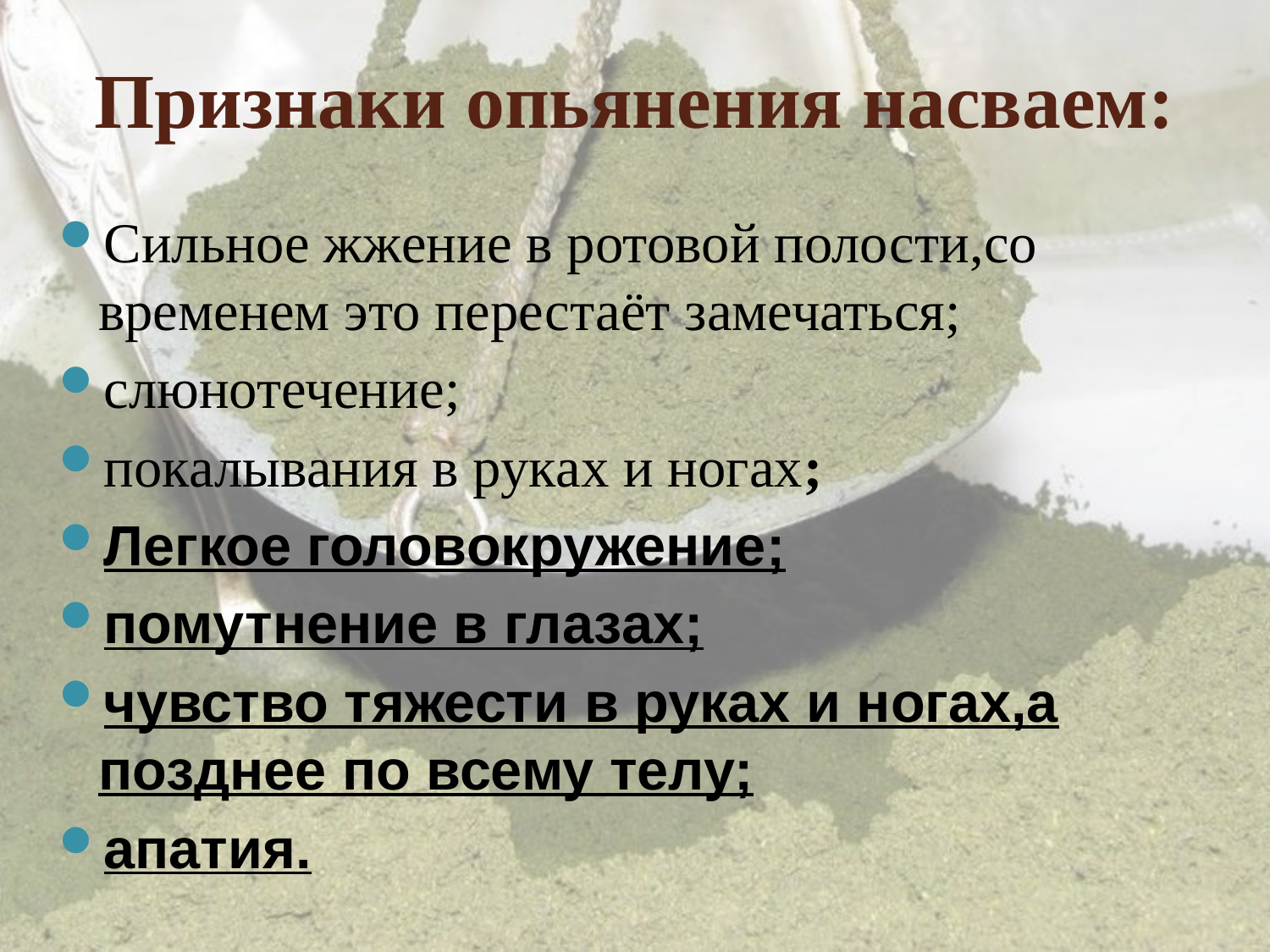

Признаки опьянения насваем:
Сильное жжение в ротовой полости,со временем это перестаёт замечаться;
слюнотечение;
покалывания в руках и ногах;
Легкое головокружение;
помутнение в глазах;
чувство тяжести в руках и ногах,а позднее по всему телу;
апатия.